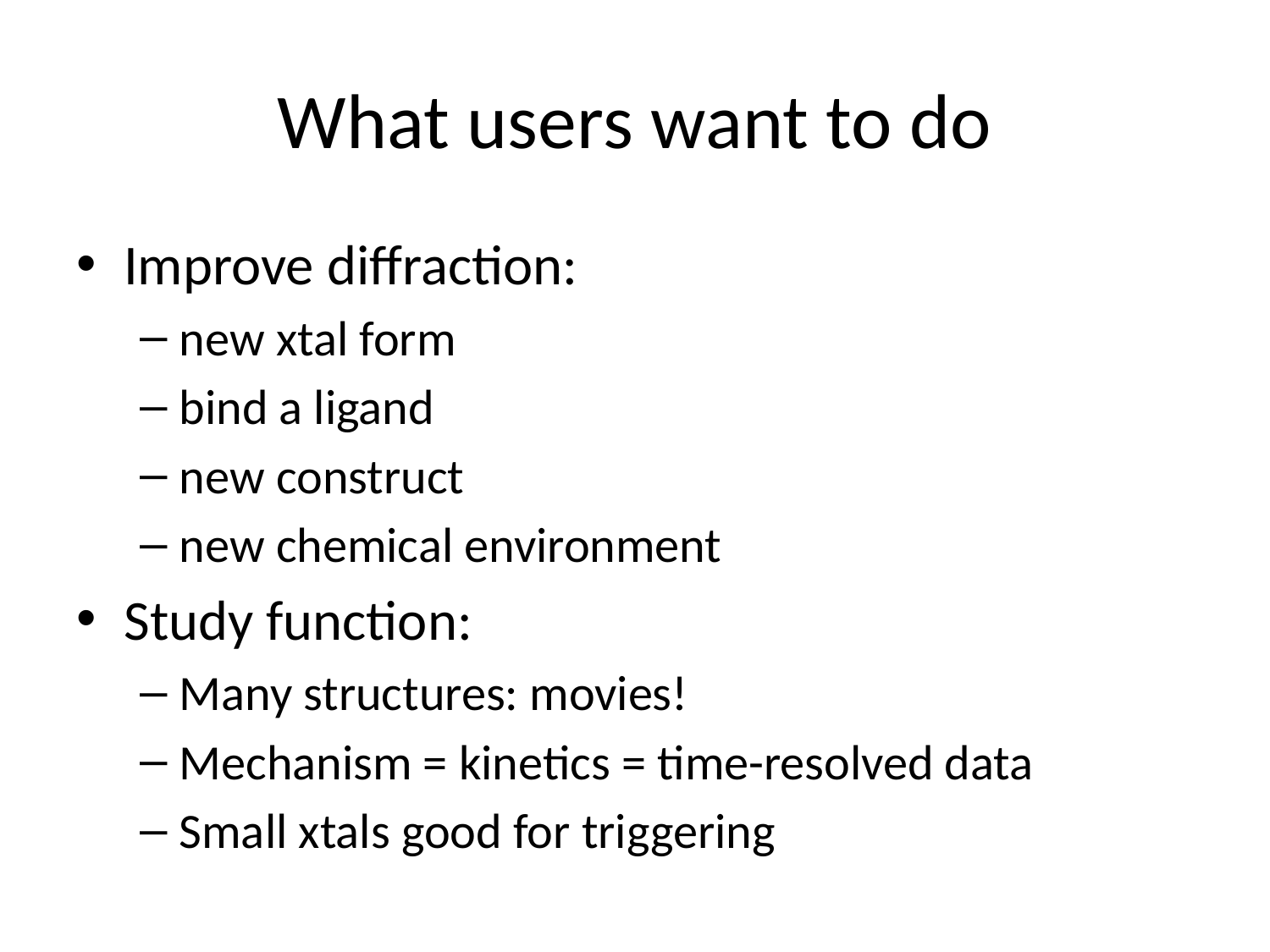

# What users want to do
Improve diffraction:
new xtal form
bind a ligand
new construct
new chemical environment
Study function:
Many structures: movies!
Mechanism = kinetics = time-resolved data
Small xtals good for triggering